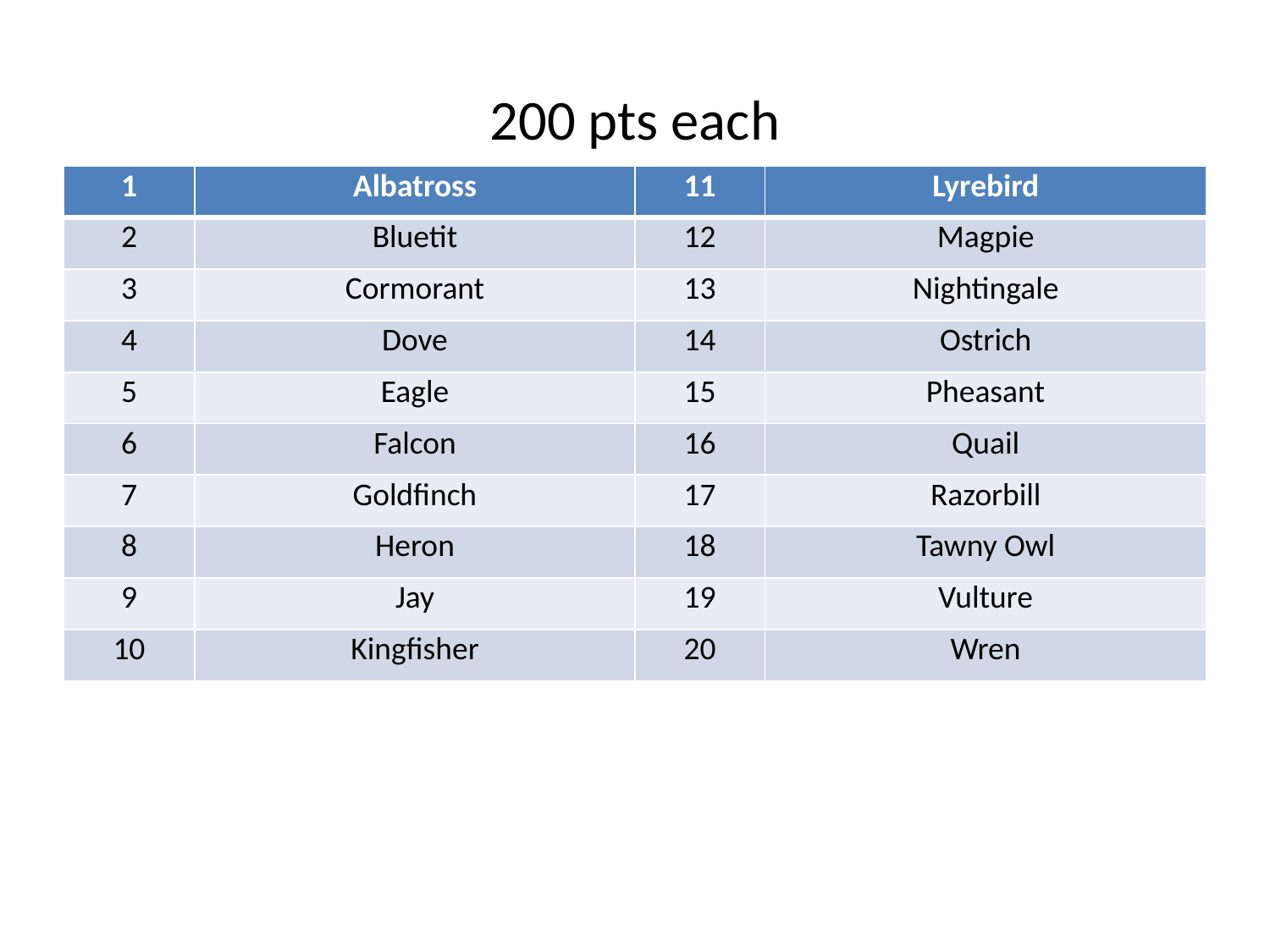

# 200 pts each
| 1 | Albatross | 11 | Lyrebird |
| --- | --- | --- | --- |
| 2 | Bluetit | 12 | Magpie |
| 3 | Cormorant | 13 | Nightingale |
| 4 | Dove | 14 | Ostrich |
| 5 | Eagle | 15 | Pheasant |
| 6 | Falcon | 16 | Quail |
| 7 | Goldfinch | 17 | Razorbill |
| 8 | Heron | 18 | Tawny Owl |
| 9 | Jay | 19 | Vulture |
| 10 | Kingfisher | 20 | Wren |